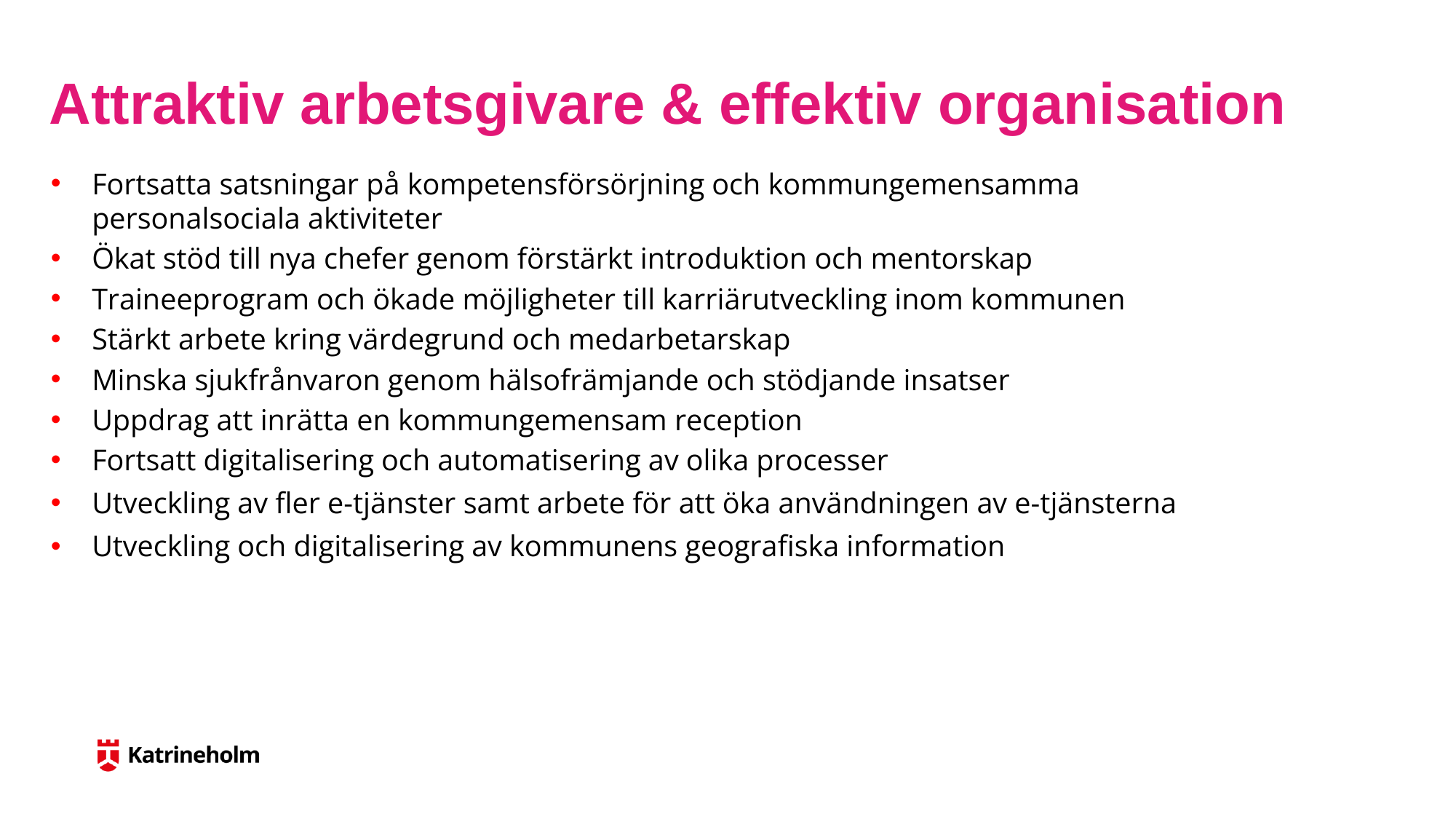

# Attraktiv arbetsgivare & effektiv organisation
Fortsatta satsningar på kompetensförsörjning och kommungemensamma personalsociala aktiviteter
Ökat stöd till nya chefer genom förstärkt introduktion och mentorskap
Traineeprogram och ökade möjligheter till karriärutveckling inom kommunen
Stärkt arbete kring värdegrund och medarbetarskap
Minska sjukfrånvaron genom hälsofrämjande och stödjande insatser
Uppdrag att inrätta en kommungemensam reception
Fortsatt digitalisering och automatisering av olika processer
Utveckling av fler e-tjänster samt arbete för att öka användningen av e-tjänsterna
Utveckling och digitalisering av kommunens geografiska information